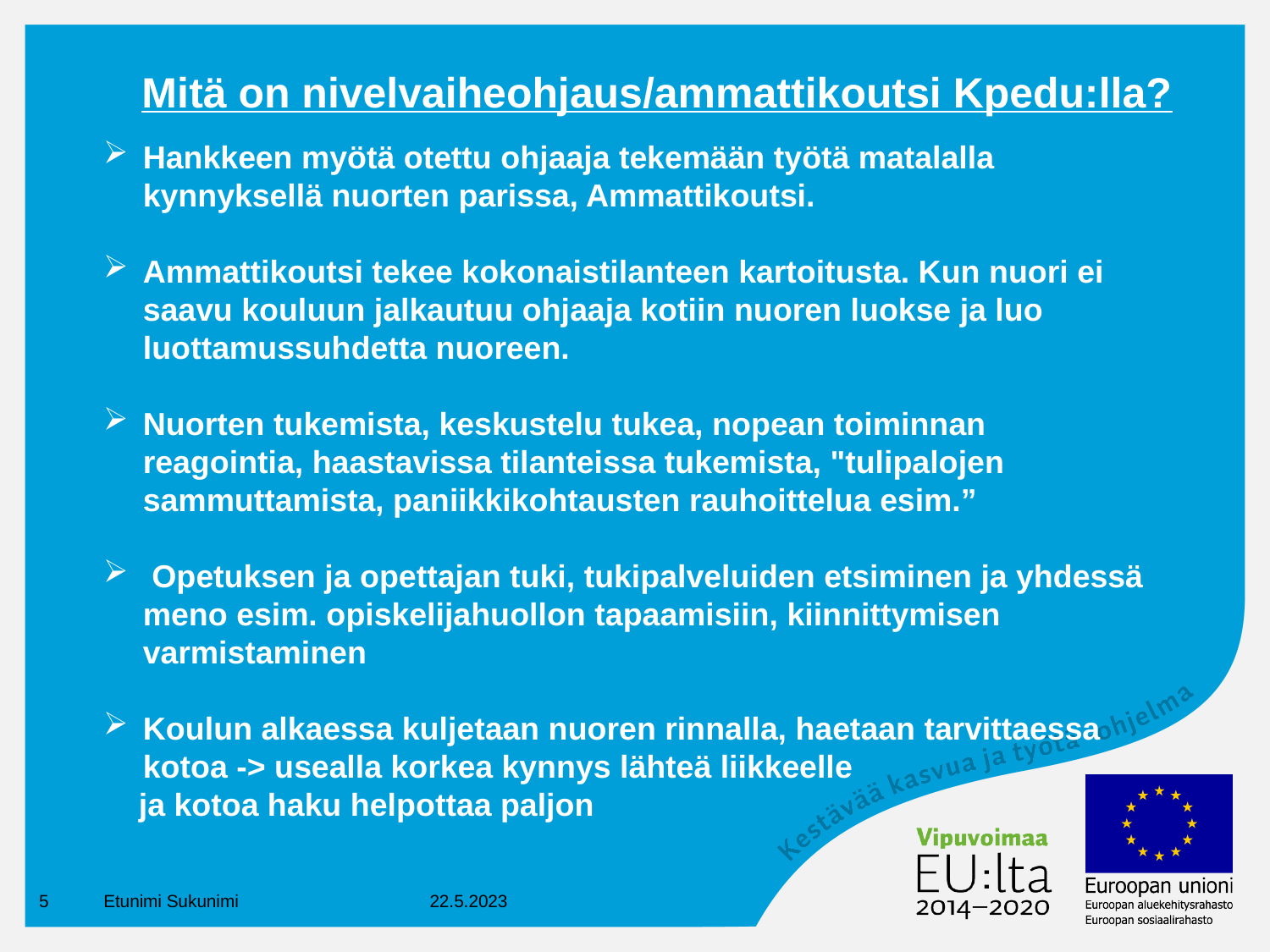

# Mitä on nivelvaiheohjaus/ammattikoutsi Kpedu:lla?

Hankkeen myötä otettu ohjaaja tekemään työtä matalalla kynnyksellä nuorten parissa, Ammattikoutsi.

Ammattikoutsi tekee kokonaistilanteen kartoitusta. Kun nuori ei saavu kouluun jalkautuu ohjaaja kotiin nuoren luokse ja luo luottamussuhdetta nuoreen.

Nuorten tukemista, keskustelu tukea, nopean toiminnan reagointia, haastavissa tilanteissa tukemista, "tulipalojen sammuttamista, paniikkikohtausten rauhoittelua esim.”

 Opetuksen ja opettajan tuki, tukipalveluiden etsiminen ja yhdessä meno esim. opiskelijahuollon tapaamisiin, kiinnittymisen varmistaminen

Koulun alkaessa kuljetaan nuoren rinnalla, haetaan tarvittaessa kotoa -> usealla korkea kynnys lähteä liikkeelle
    ja kotoa haku helpottaa paljon

5
Etunimi Sukunimi
22.5.2023